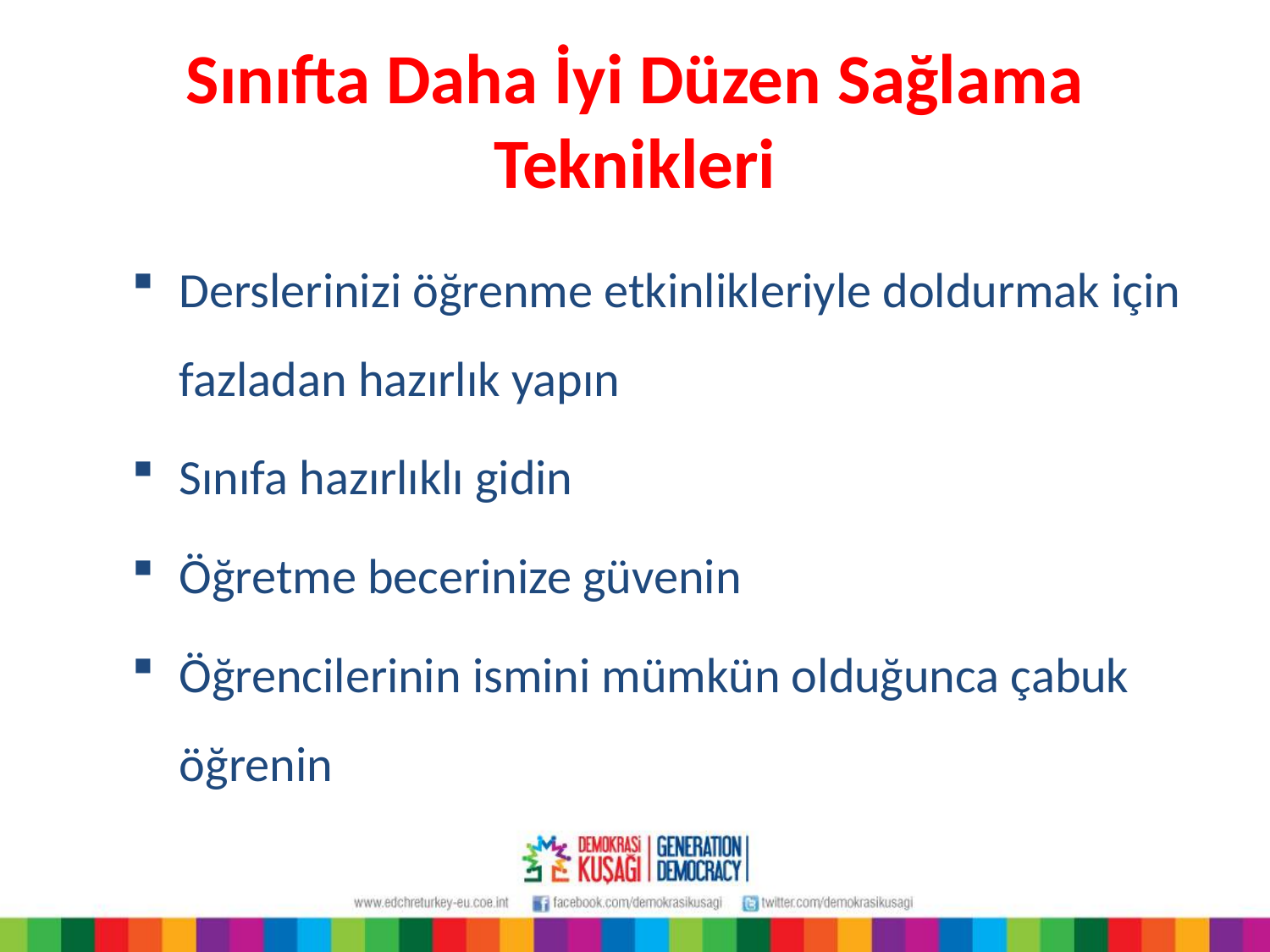

# Sınıfta Daha İyi Düzen Sağlama Teknikleri
Derslerinizi öğrenme etkinlikleriyle doldurmak için fazladan hazırlık yapın
Sınıfa hazırlıklı gidin
Öğretme becerinize güvenin
Öğrencilerinin ismini mümkün olduğunca çabuk öğrenin